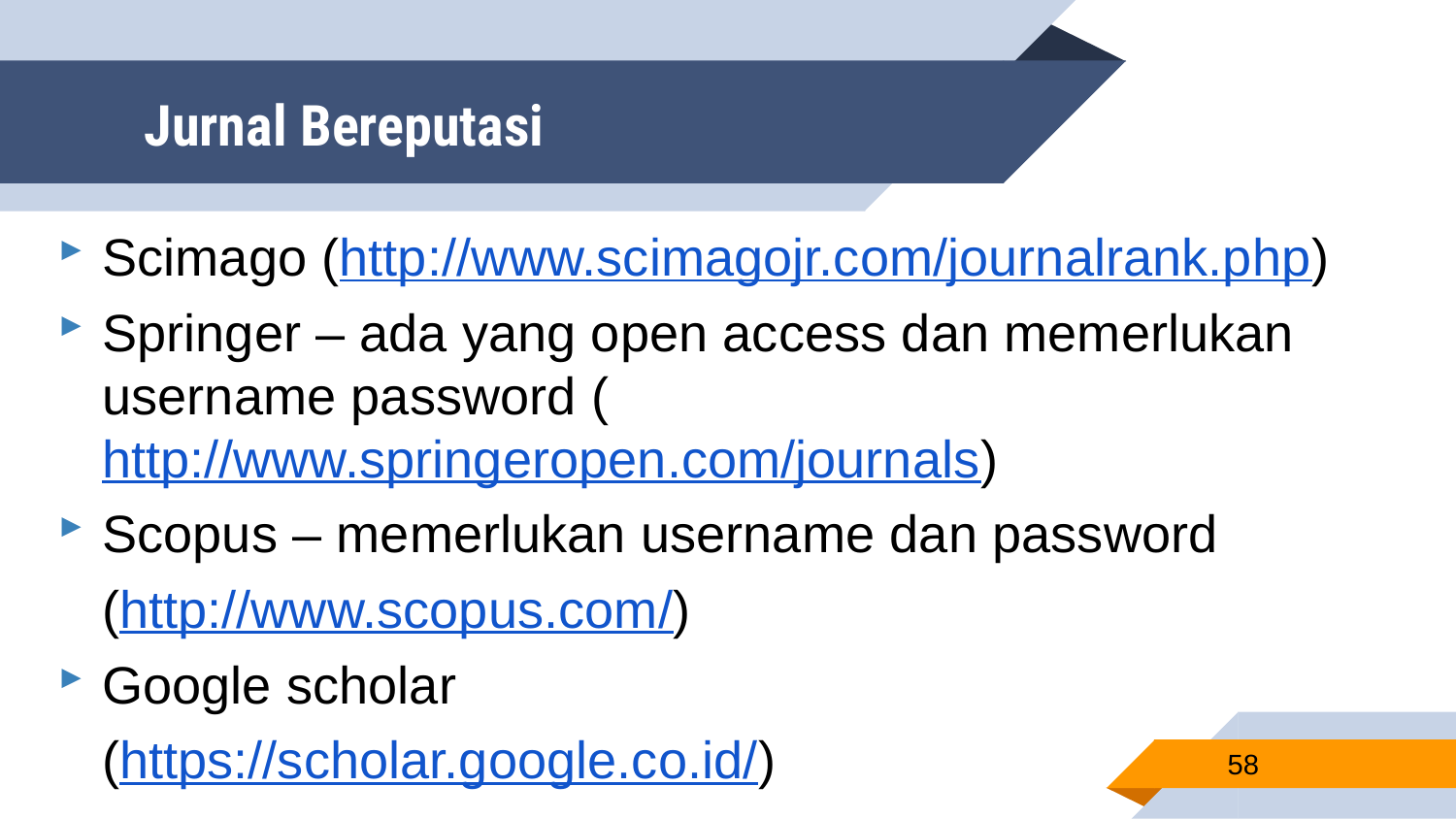

# Jurnal Bereputasi
Scimago (http://www.scimagojr.com/journalrank.php)
Springer – ada yang open access dan memerlukan username password (http://www.springeropen.com/journals)
Scopus – memerlukan username dan password
   (http://www.scopus.com/)
Google scholar
   (https://scholar.google.co.id/)

58